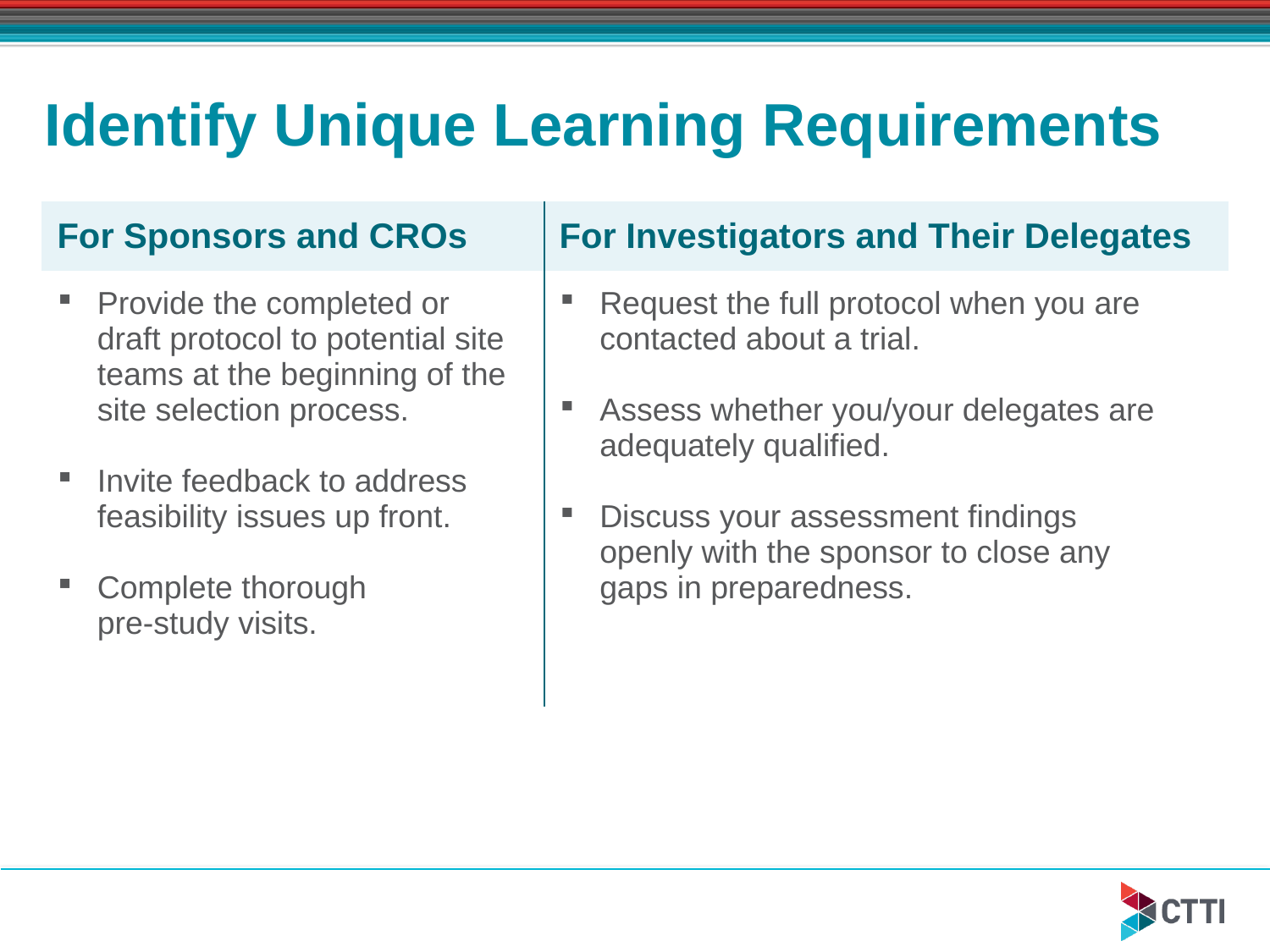

# Identify Unique Learning Requirements
| For Sponsors and CROs | For Investigators and Their Delegates |
| --- | --- |
| Provide the completed or draft protocol to potential site teams at the beginning of the site selection process. Invite feedback to address feasibility issues up front. Complete thorough pre-study visits. | Request the full protocol when you are contacted about a trial. Assess whether you/your delegates are adequately qualified. Discuss your assessment findings openly with the sponsor to close any gaps in preparedness. |